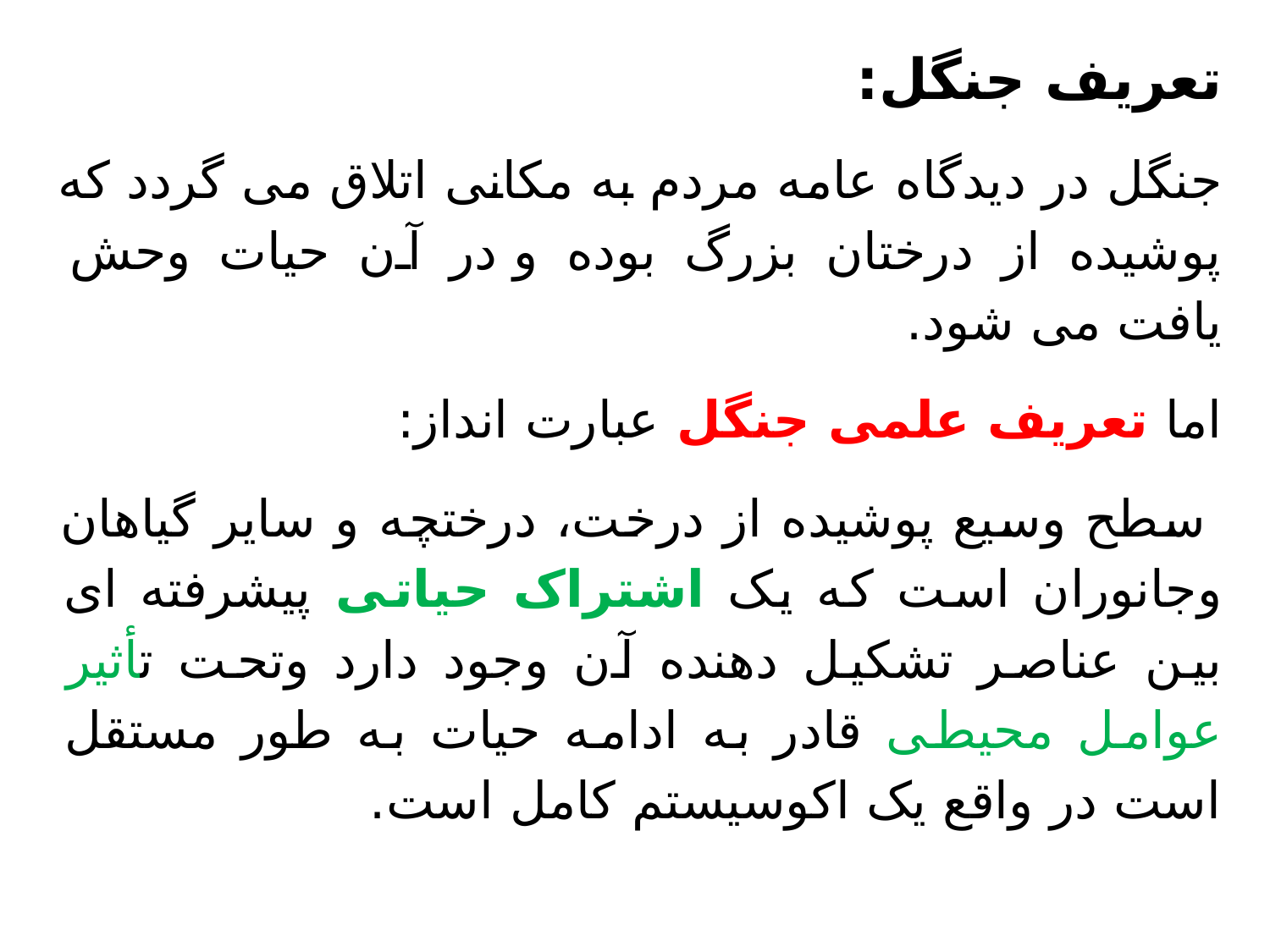

تعریف جنگل:
جنگل در دیدگاه عامه مردم به مکانی اتلاق می گردد که پوشیده از درختان بزرگ بوده و در آن حیات وحش یافت می شود.
اما تعریف علمی جنگل عبارت انداز:
 سطح وسیع پوشیده از درخت، درختچه و سایر گیاهان وجانوران است که یک اشتراک حیاتی پیشرفته ای بین عناصر تشکیل دهنده آن وجود دارد وتحت تأثیر عوامل محیطی قادر به ادامه حیات به طور مستقل است در واقع یک اکوسیستم کامل است.